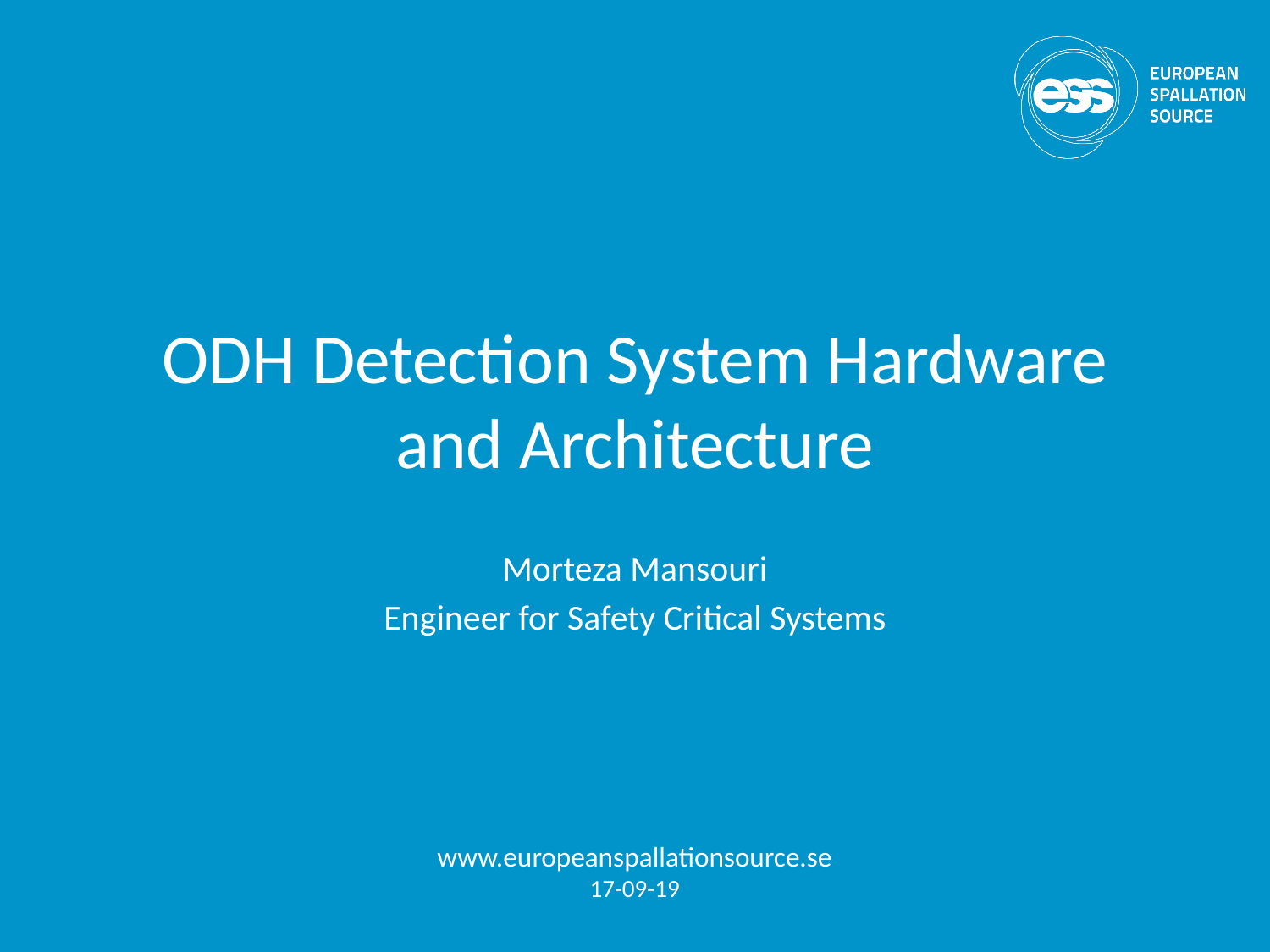

# ODH Detection System Hardware and Architecture
Morteza Mansouri
Engineer for Safety Critical Systems
www.europeanspallationsource.se
17-09-19